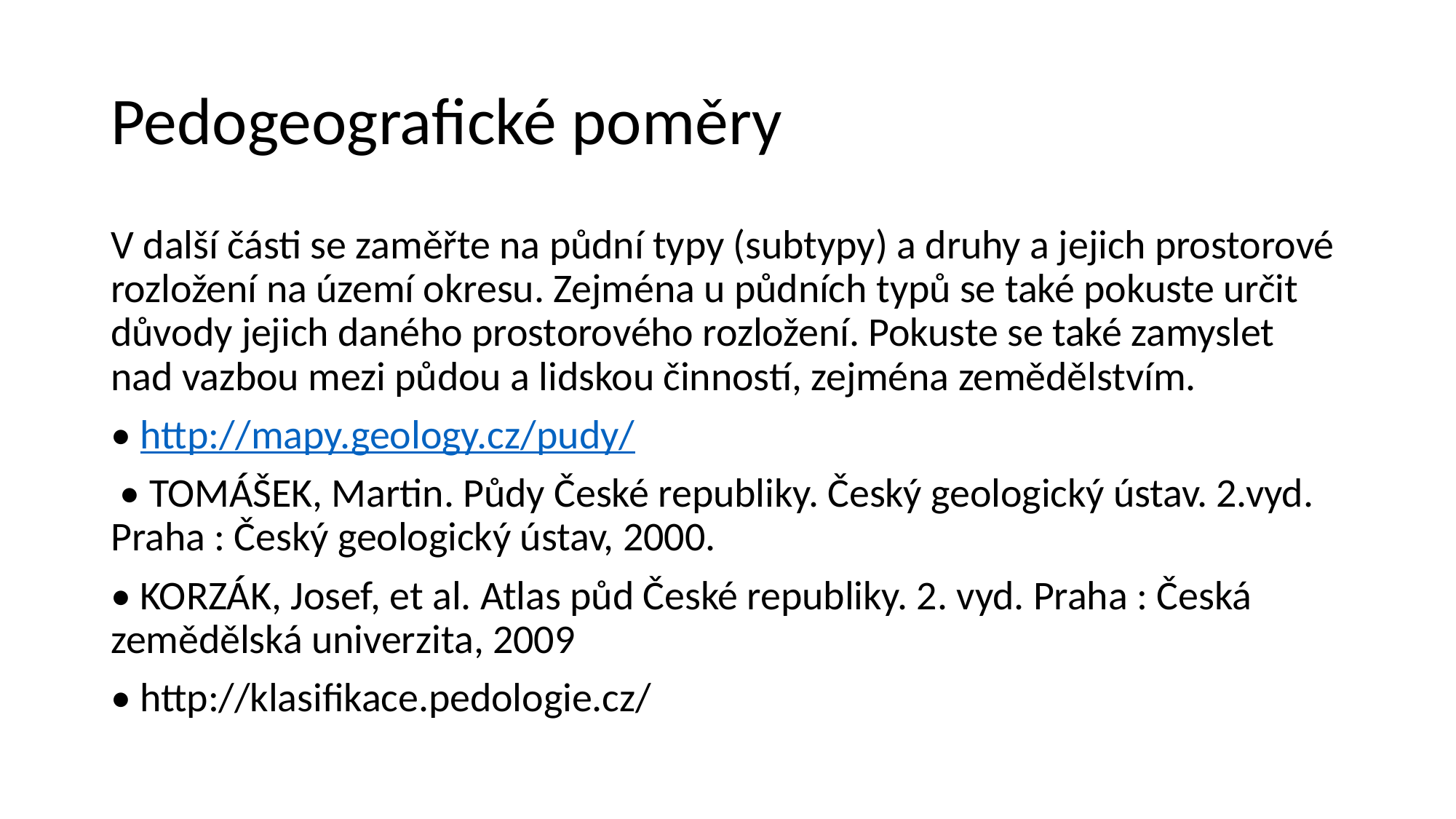

# Pedogeografické poměry
V další části se zaměřte na půdní typy (subtypy) a druhy a jejich prostorové rozložení na území okresu. Zejména u půdních typů se také pokuste určit důvody jejich daného prostorového rozložení. Pokuste se také zamyslet nad vazbou mezi půdou a lidskou činností, zejména zemědělstvím.
• http://mapy.geology.cz/pudy/
 • TOMÁŠEK, Martin. Půdy České republiky. Český geologický ústav. 2.vyd. Praha : Český geologický ústav, 2000.
• KORZÁK, Josef, et al. Atlas půd České republiky. 2. vyd. Praha : Česká zemědělská univerzita, 2009
• http://klasifikace.pedologie.cz/